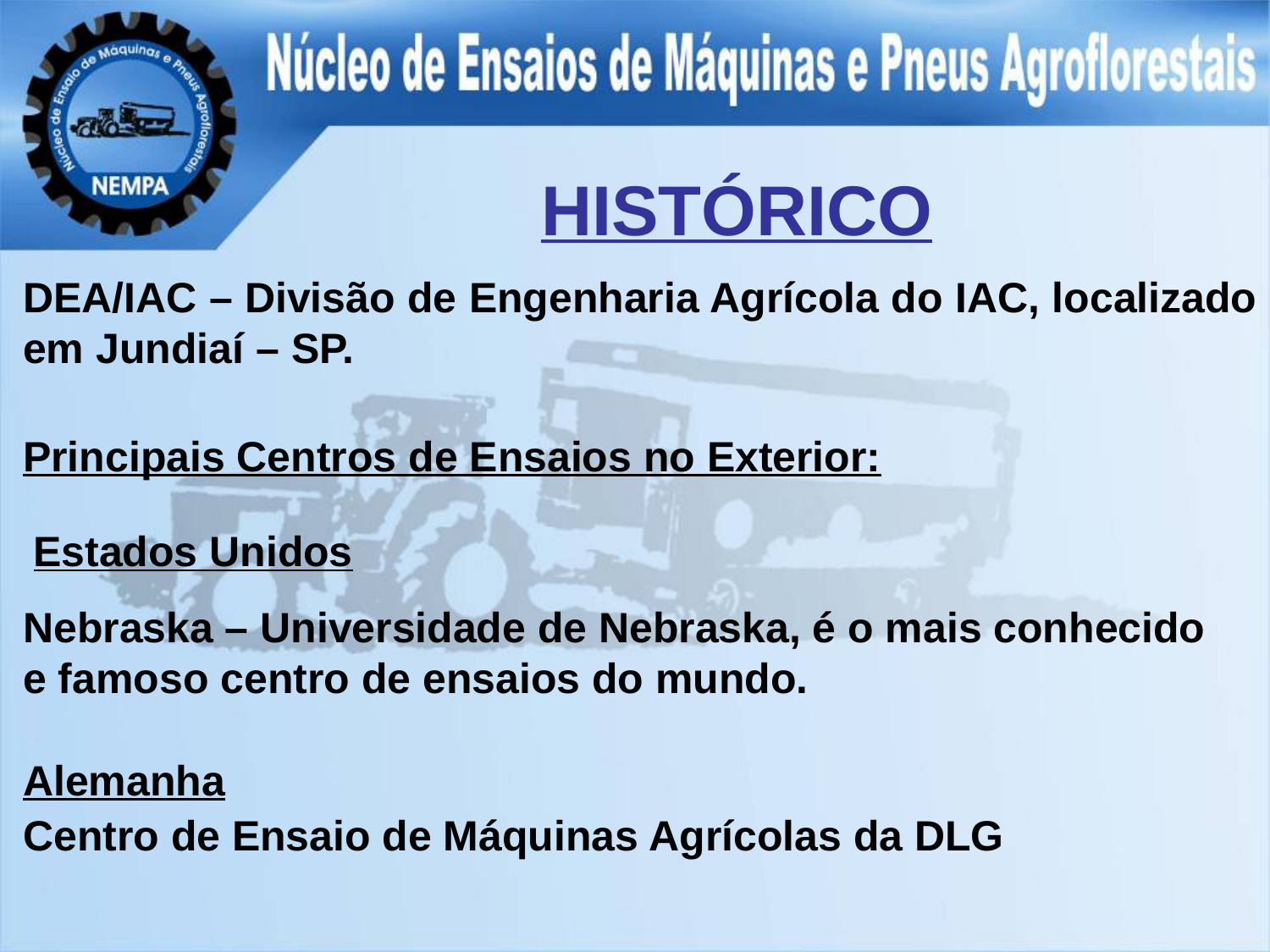

HISTÓRICO
DEA/IAC – Divisão de Engenharia Agrícola do IAC, localizado em Jundiaí – SP.
Principais Centros de Ensaios no Exterior:
Estados Unidos
Nebraska – Universidade de Nebraska, é o mais conhecido e famoso centro de ensaios do mundo.
Alemanha
Centro de Ensaio de Máquinas Agrícolas da DLG